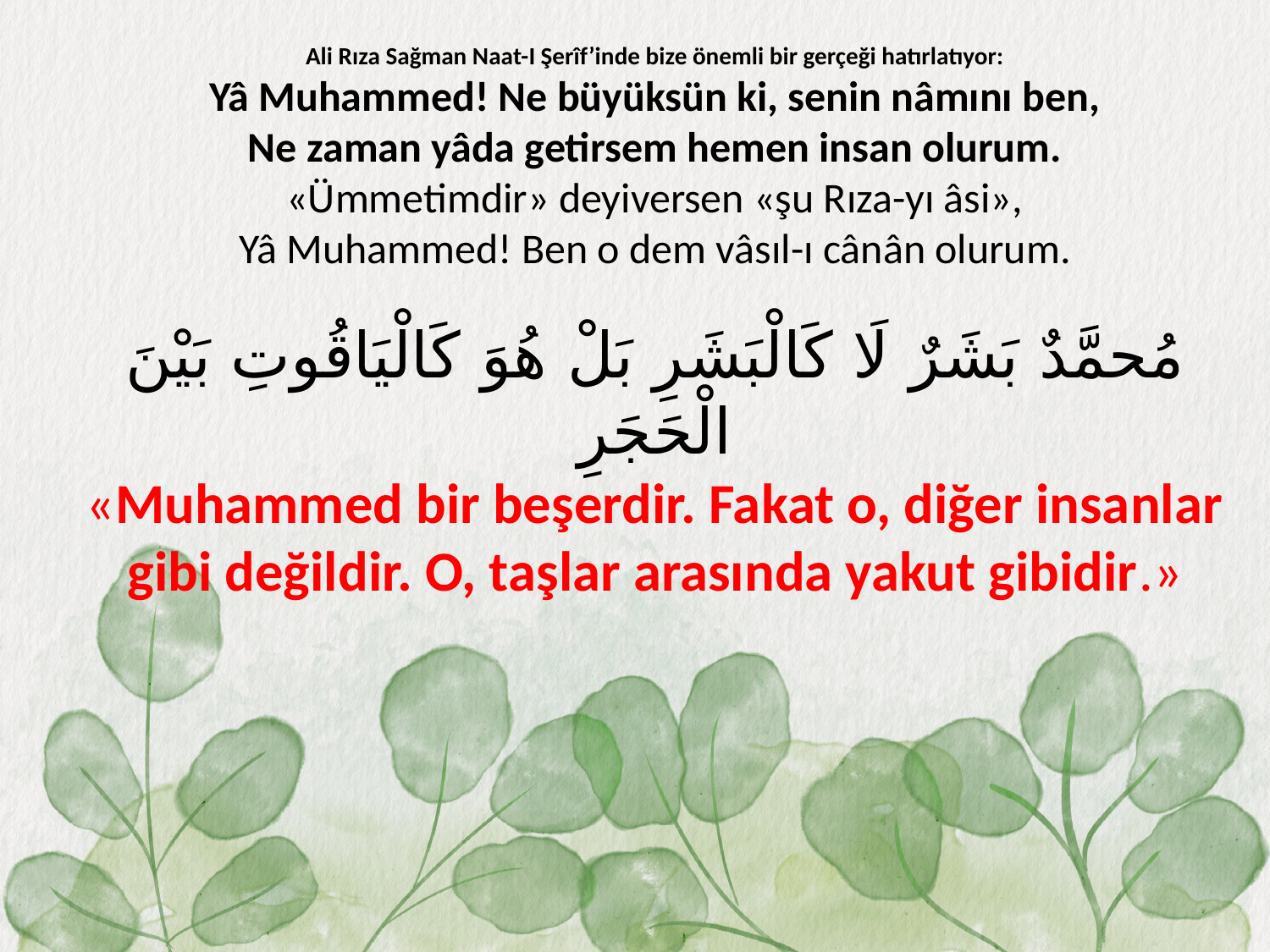

Ali Rıza Sağman Naat-I Şerîf’inde bize önemli bir gerçeği hatırlatıyor:
Yâ Muhammed! Ne büyüksün ki, senin nâmını ben,
Ne zaman yâda getirsem hemen insan olurum.
«Ümmetimdir» deyiversen «şu Rıza-yı âsi»,
Yâ Muhammed! Ben o dem vâsıl-ı cânân olurum.

مُحمَّدٌ بَشَرٌ لَا كَالْبَشَرِ بَلْ هُوَ كَالْيَاقُوتِ بَيْنَ الْحَجَرِ
«Muhammed bir beşerdir. Fakat o, diğer insanlar gibi değildir. O, taşlar arasında yakut gibidir.»